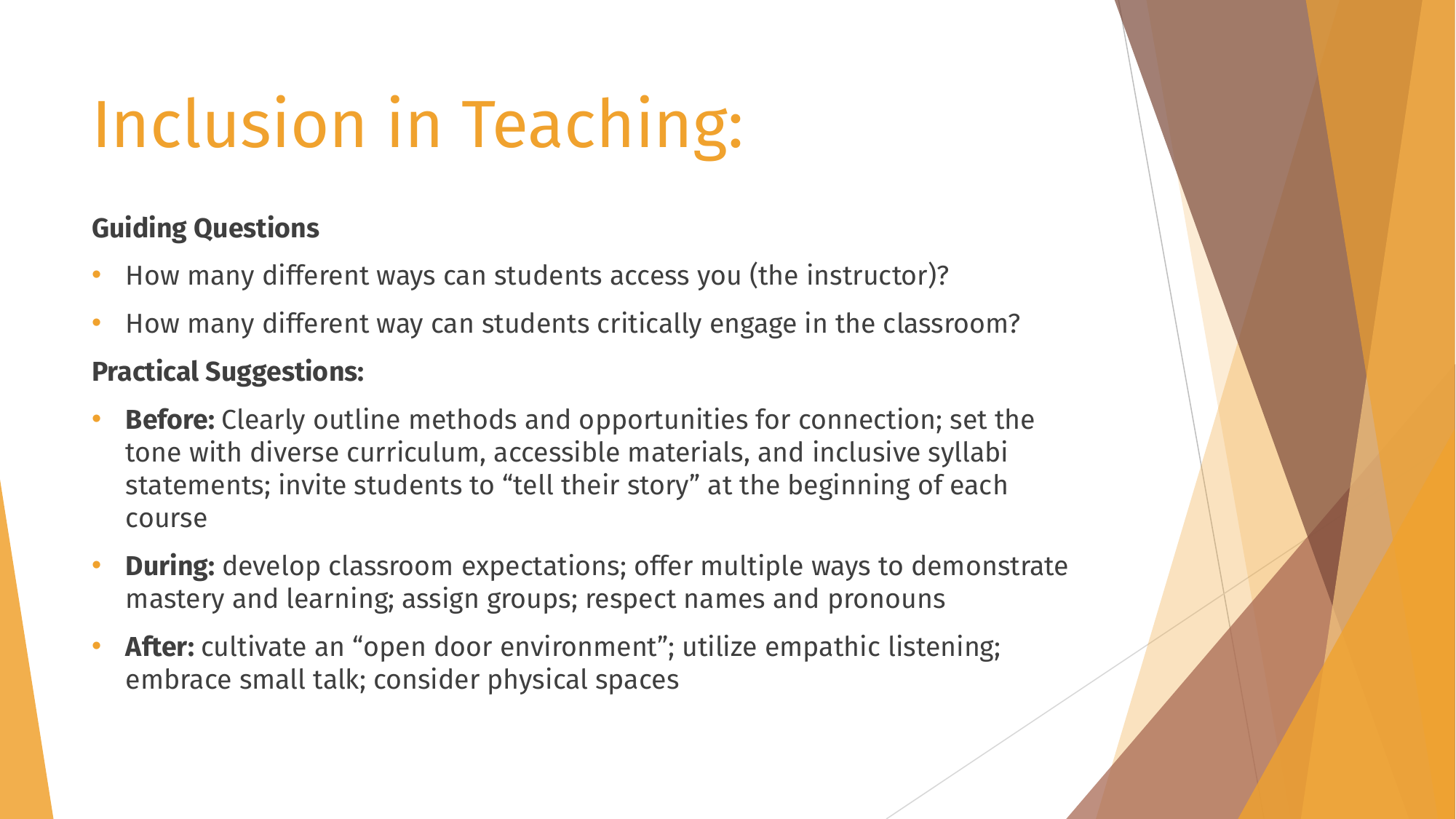

# Inclusion in Teaching:
Guiding Questions
How many different ways can students access you (the instructor)?
How many different way can students critically engage in the classroom?
Practical Suggestions:
Before: Clearly outline methods and opportunities for connection; set the tone with diverse curriculum, accessible materials, and inclusive syllabi statements; invite students to “tell their story” at the beginning of each course
During: develop classroom expectations; offer multiple ways to demonstrate mastery and learning; assign groups; respect names and pronouns
After: cultivate an “open door environment”; utilize empathic listening; embrace small talk; consider physical spaces